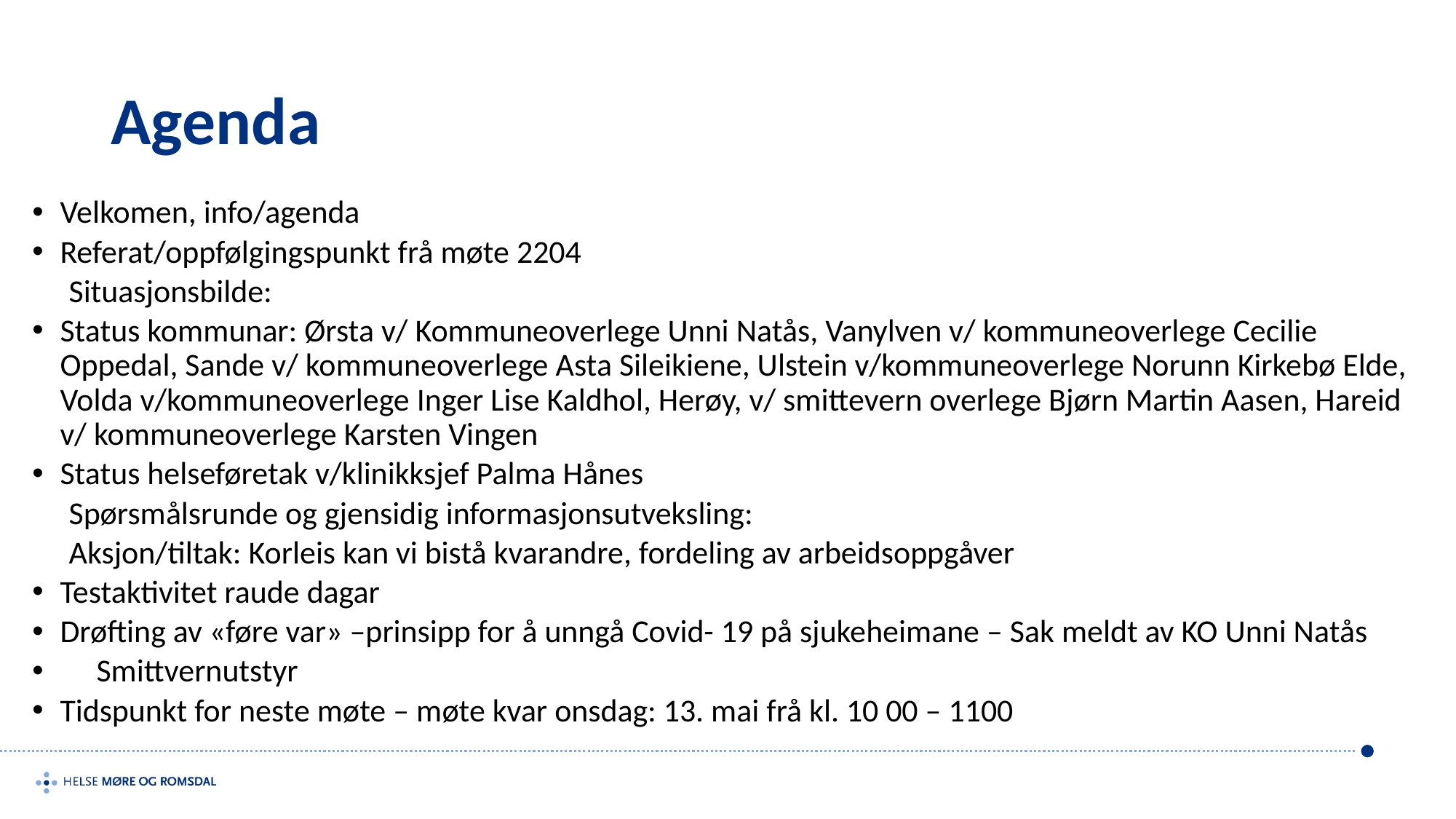

# Agenda

Velkomen, info/agenda
Referat/oppfølgingspunkt frå møte 2204
     Situasjonsbilde:
Status kommunar: Ørsta v/ Kommuneoverlege Unni Natås, Vanylven v/ kommuneoverlege Cecilie Oppedal, Sande v/ kommuneoverlege Asta Sileikiene, Ulstein v/kommuneoverlege Norunn Kirkebø Elde, Volda v/kommuneoverlege Inger Lise Kaldhol, Herøy, v/ smittevern overlege Bjørn Martin Aasen, Hareid v/ kommuneoverlege Karsten Vingen
Status helseføretak v/klinikksjef Palma Hånes
     Spørsmålsrunde og gjensidig informasjonsutveksling:
     Aksjon/tiltak: Korleis kan vi bistå kvarandre, fordeling av arbeidsoppgåver
Testaktivitet raude dagar
Drøfting av «føre var» –prinsipp for å unngå Covid- 19 på sjukeheimane – Sak meldt av KO Unni Natås
     Smittvernutstyr
Tidspunkt for neste møte – møte kvar onsdag: 13. mai frå kl. 10 00 – 1100